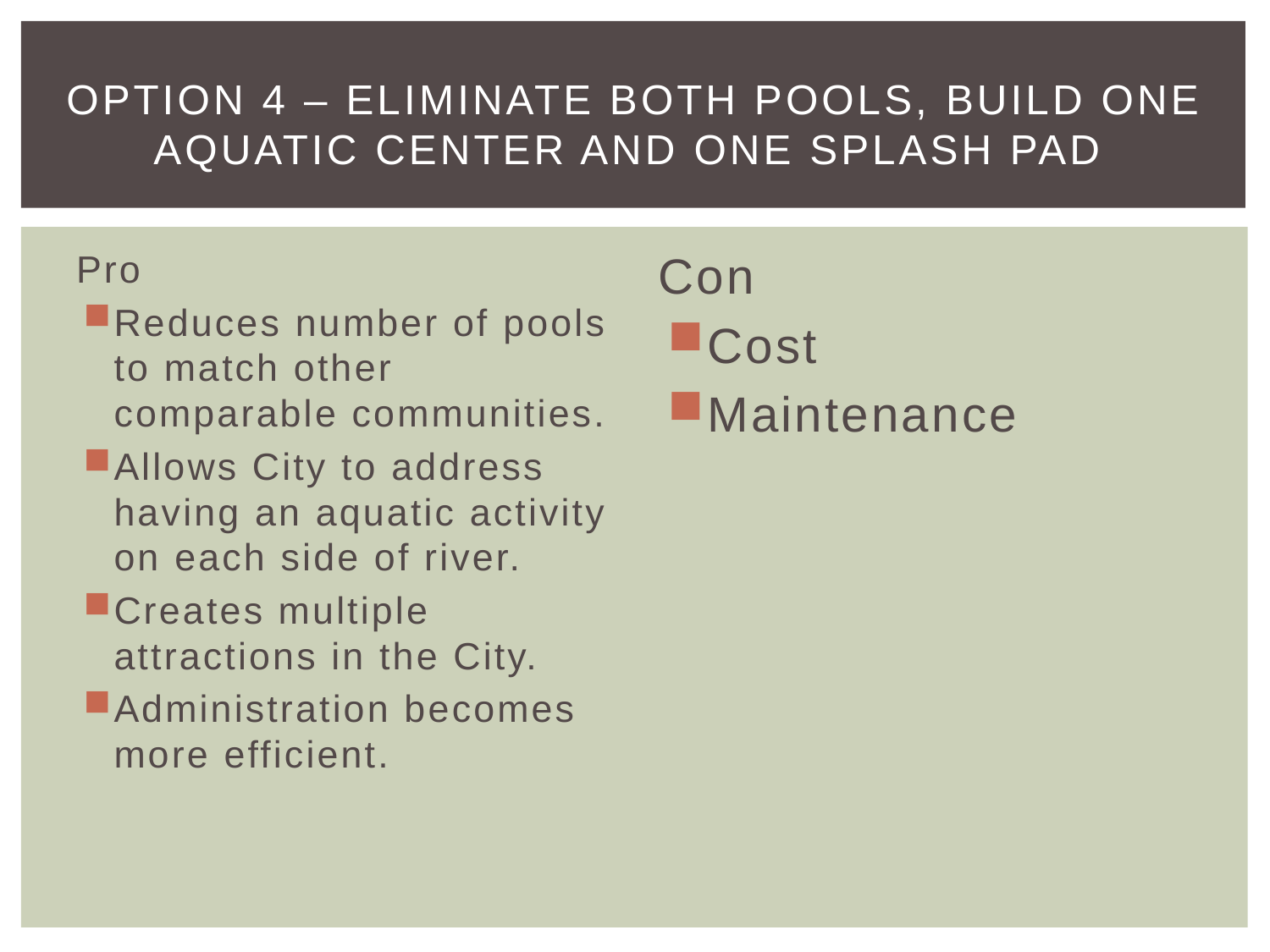

# Option 4 – Eliminate both pools, build one aquatic center and one splash pad
Pro
Reduces number of pools to match other comparable communities.
Allows City to address having an aquatic activity on each side of river.
Creates multiple attractions in the City.
Administration becomes more efficient.
Con
Cost
Maintenance